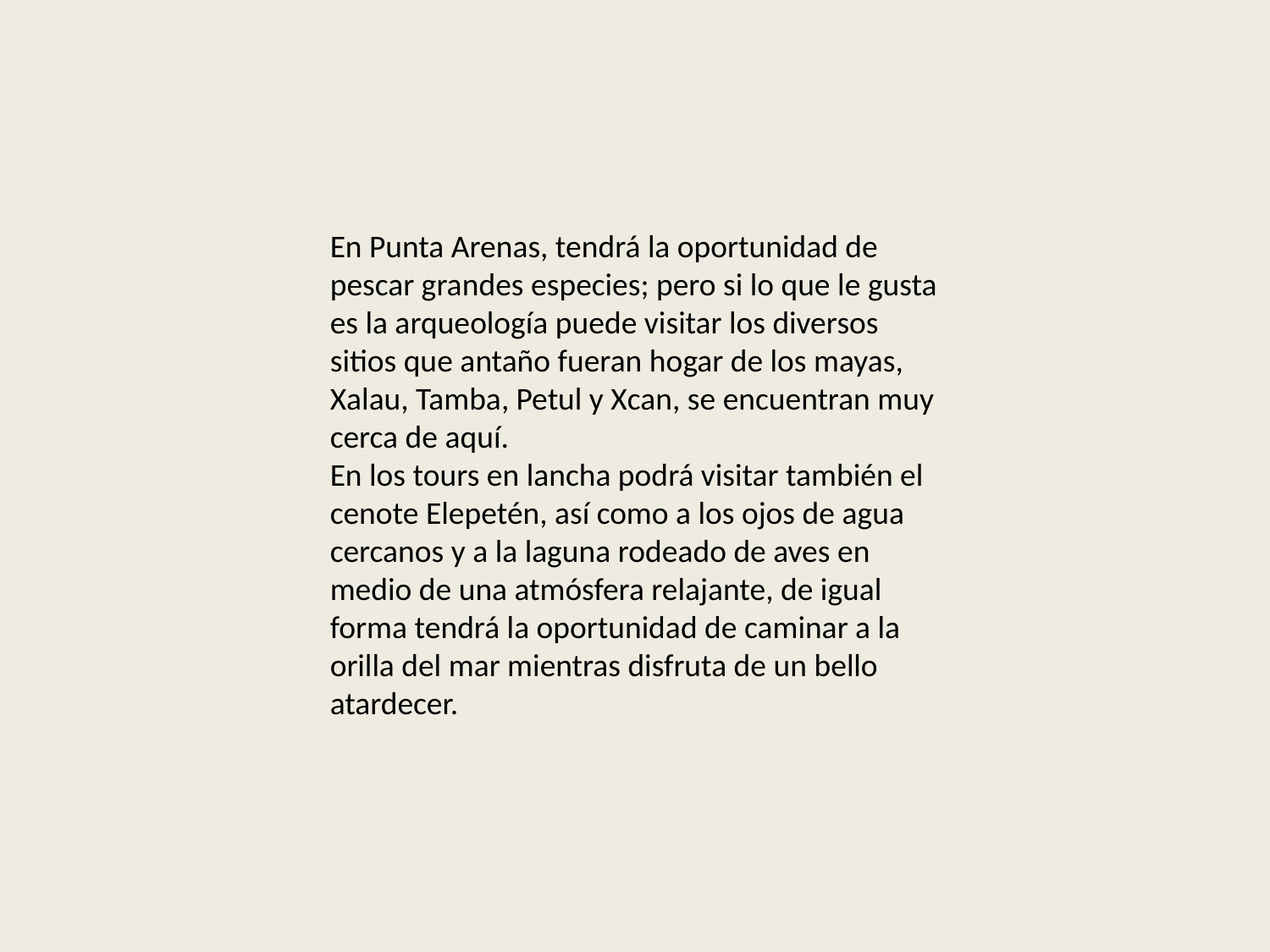

#
En Punta Arenas, tendrá la oportunidad de pescar grandes especies; pero si lo que le gusta es la arqueología puede visitar los diversos sitios que antaño fueran hogar de los mayas, Xalau, Tamba, Petul y Xcan, se encuentran muy cerca de aquí.
En los tours en lancha podrá visitar también el cenote Elepetén, así como a los ojos de agua cercanos y a la laguna rodeado de aves en medio de una atmósfera relajante, de igual forma tendrá la oportunidad de caminar a la orilla del mar mientras disfruta de un bello atardecer.